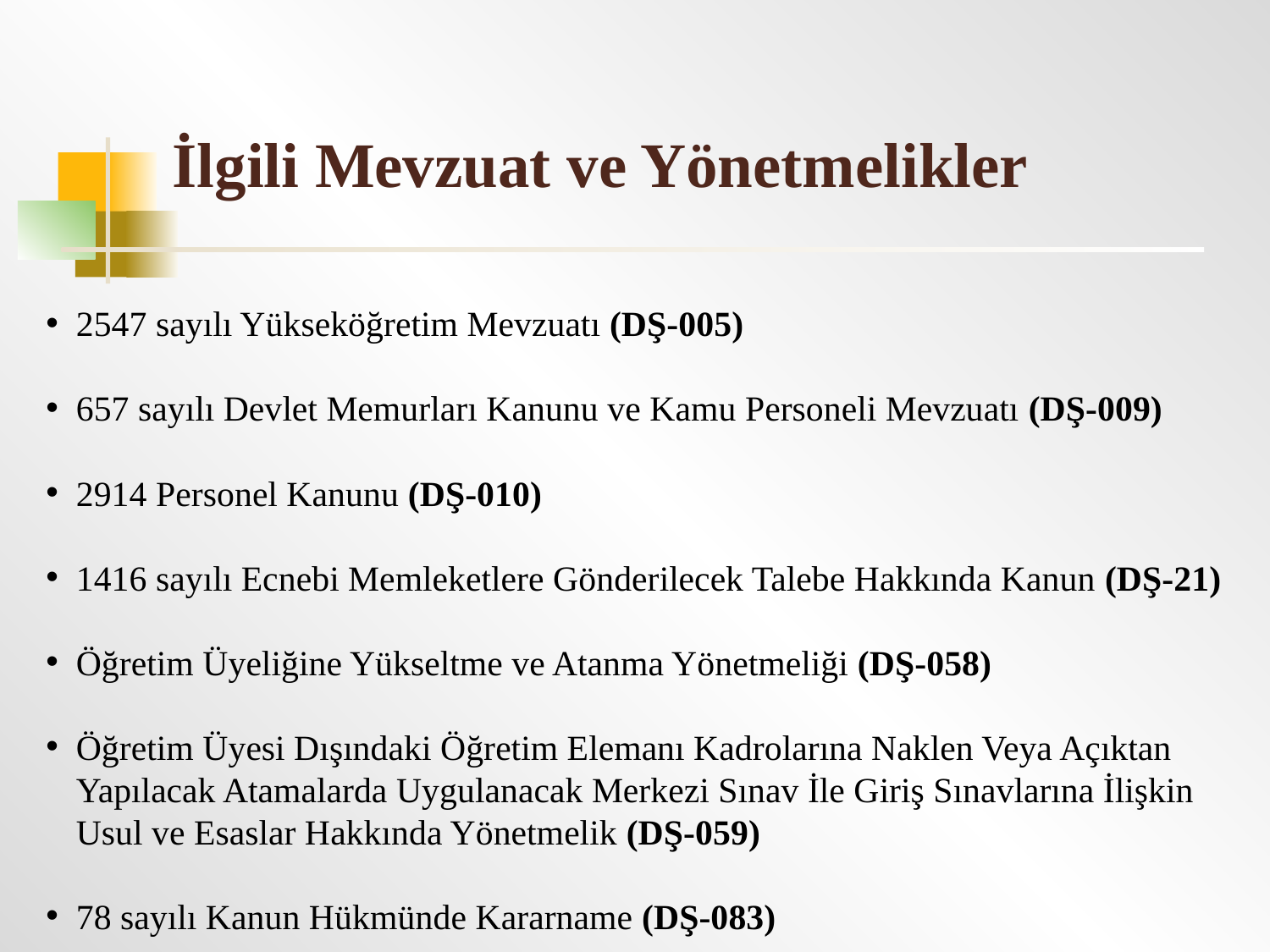

# İlgili Mevzuat ve Yönetmelikler

2547 sayılı Yükseköğretim Mevzuatı (DŞ-005)

657 sayılı Devlet Memurları Kanunu ve Kamu Personeli Mevzuatı (DŞ-009)

2914 Personel Kanunu (DŞ-010)

1416 sayılı Ecnebi Memleketlere Gönderilecek Talebe Hakkında Kanun (DŞ-21)

Öğretim Üyeliğine Yükseltme ve Atanma Yönetmeliği (DŞ-058)

Öğretim Üyesi Dışındaki Öğretim Elemanı Kadrolarına Naklen Veya Açıktan Yapılacak Atamalarda Uygulanacak Merkezi Sınav İle Giriş Sınavlarına İlişkin Usul ve Esaslar Hakkında Yönetmelik (DŞ-059)

78 sayılı Kanun Hükmünde Kararname (DŞ-083)